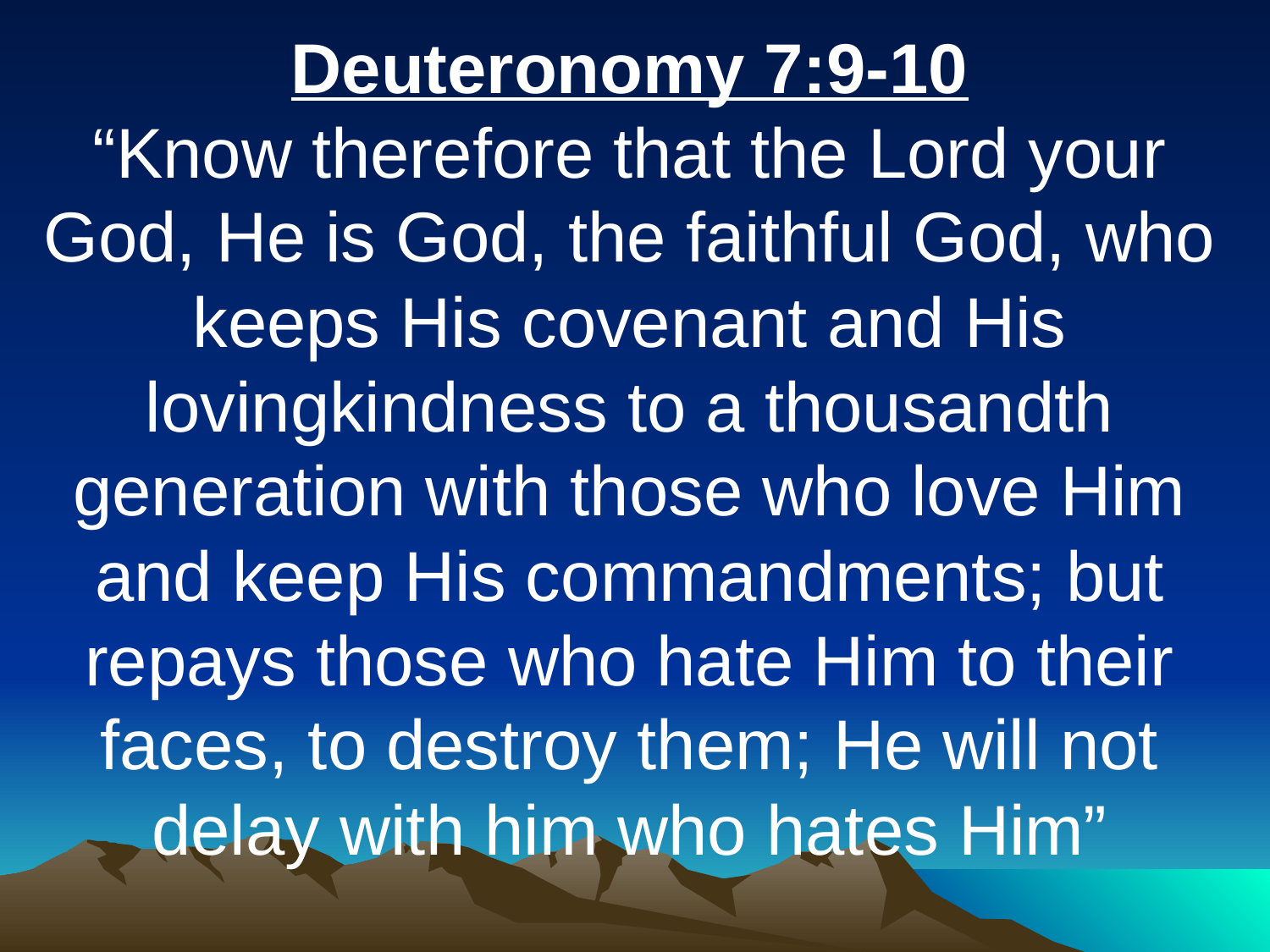

Deuteronomy 7:9-10
“Know therefore that the Lord your God, He is God, the faithful God, who keeps His covenant and His lovingkindness to a thousandth generation with those who love Him and keep His commandments; but repays those who hate Him to their faces, to destroy them; He will not delay with him who hates Him”